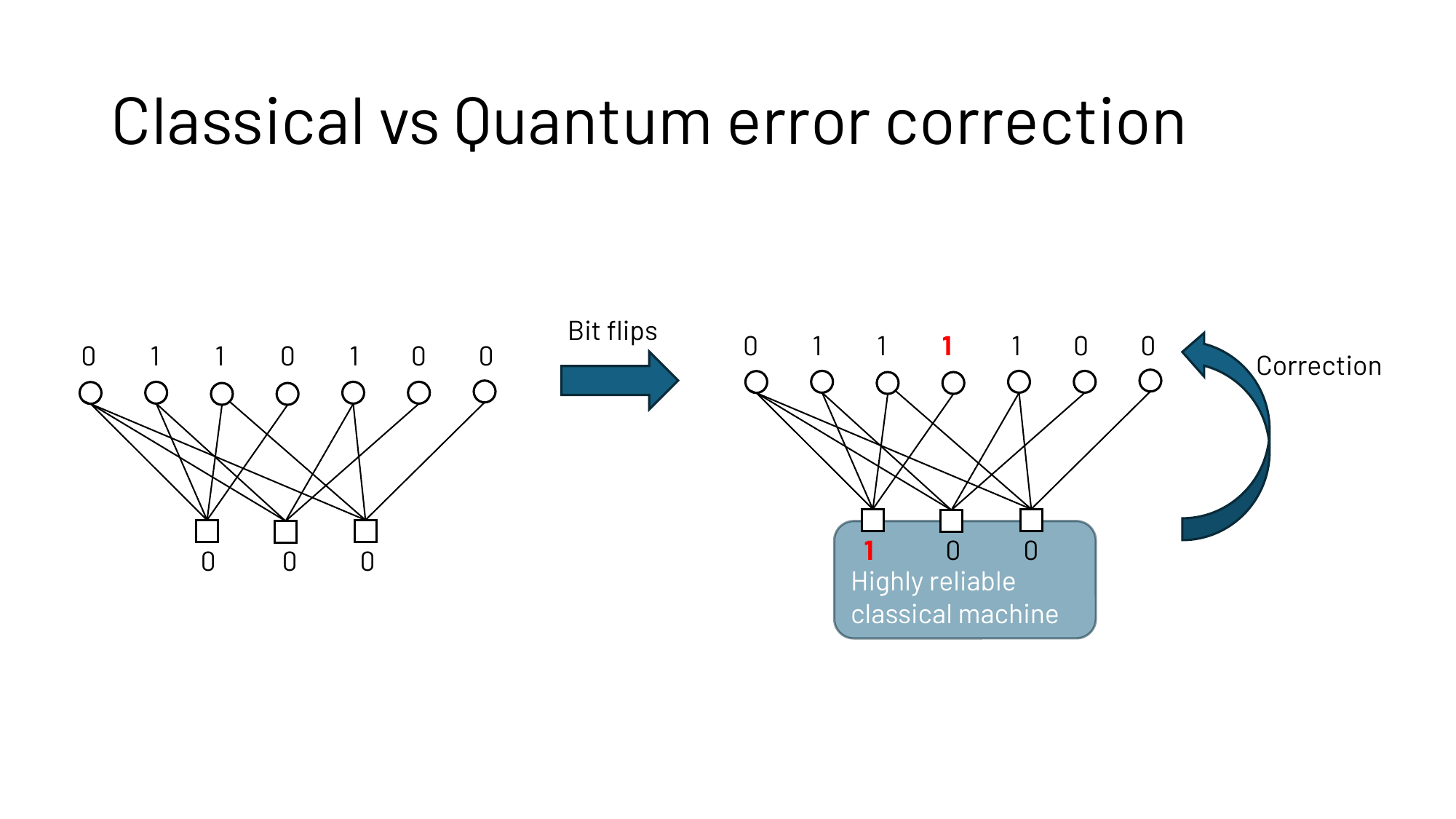

# Classical vs Quantum error correction
Bit flips

1
1
1
0
0
0
1

Correction
1
1
1
0
0
0
0

Highly reliable classical machine
1
0
0
0
0
0